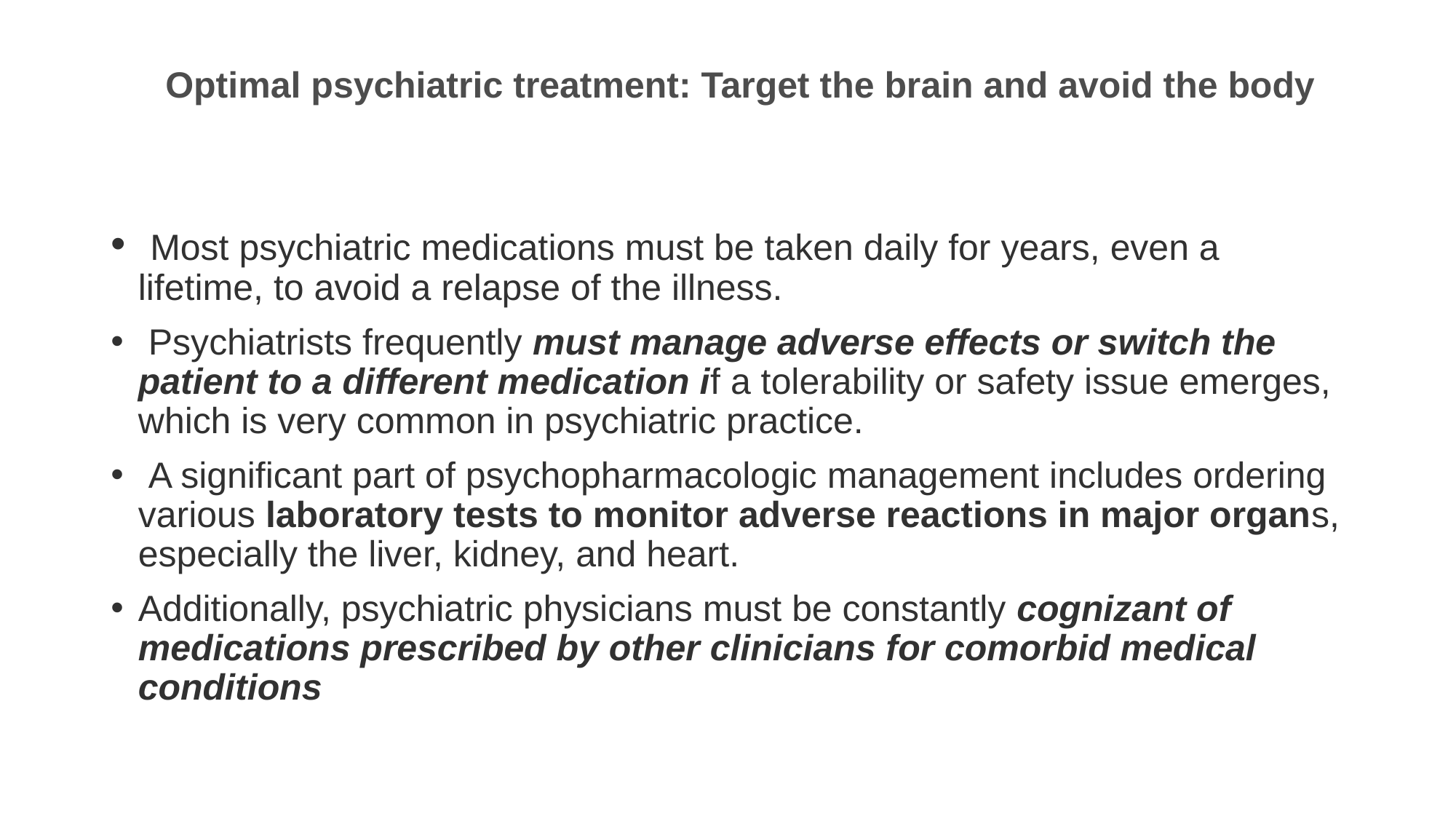

# Optimal psychiatric treatment: Target the brain and avoid the body
 Most psychiatric medications must be taken daily for years, even a lifetime, to avoid a relapse of the illness.
 Psychiatrists frequently must manage adverse effects or switch the patient to a different medication if a tolerability or safety issue emerges, which is very common in psychiatric practice.
 A significant part of psychopharmacologic management includes ordering various laboratory tests to monitor adverse reactions in major organs, especially the liver, kidney, and heart.
Additionally, psychiatric physicians must be constantly cognizant of medications prescribed by other clinicians for comorbid medical conditions